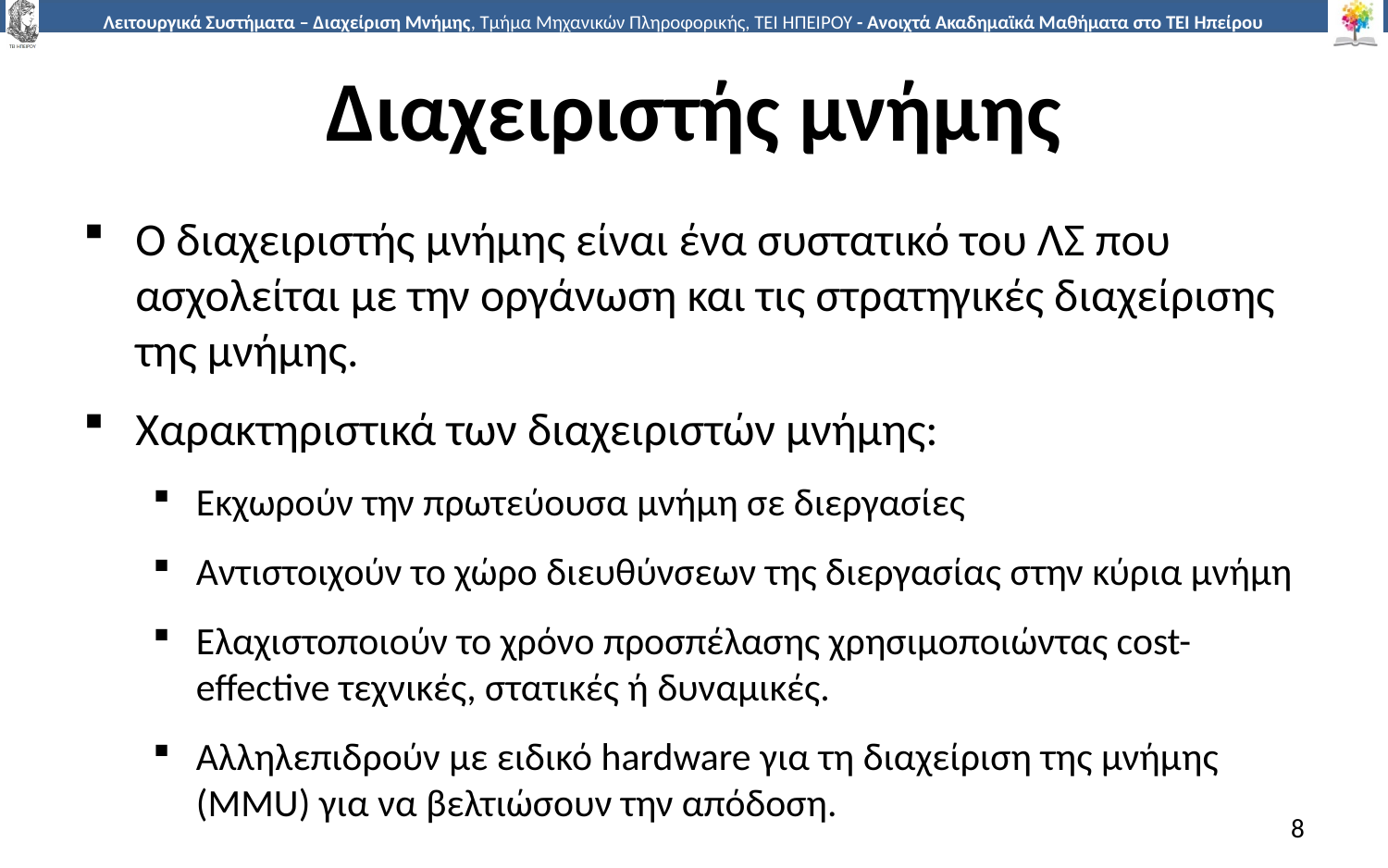

# Διαχειριστής μνήμης
Ο διαχειριστής μνήμης είναι ένα συστατικό του ΛΣ που ασχολείται με την οργάνωση και τις στρατηγικές διαχείρισης της μνήμης.
Χαρακτηριστικά των διαχειριστών μνήμης:
Εκχωρούν την πρωτεύουσα μνήμη σε διεργασίες
Αντιστοιχούν το χώρο διευθύνσεων της διεργασίας στην κύρια μνήμη
Ελαχιστοποιούν το χρόνο προσπέλασης χρησιμοποιώντας cost-effective τεχνικές, στατικές ή δυναμικές.
Αλληλεπιδρούν με ειδικό hardware για τη διαχείριση της μνήμης (MMU) για να βελτιώσουν την απόδοση.
8